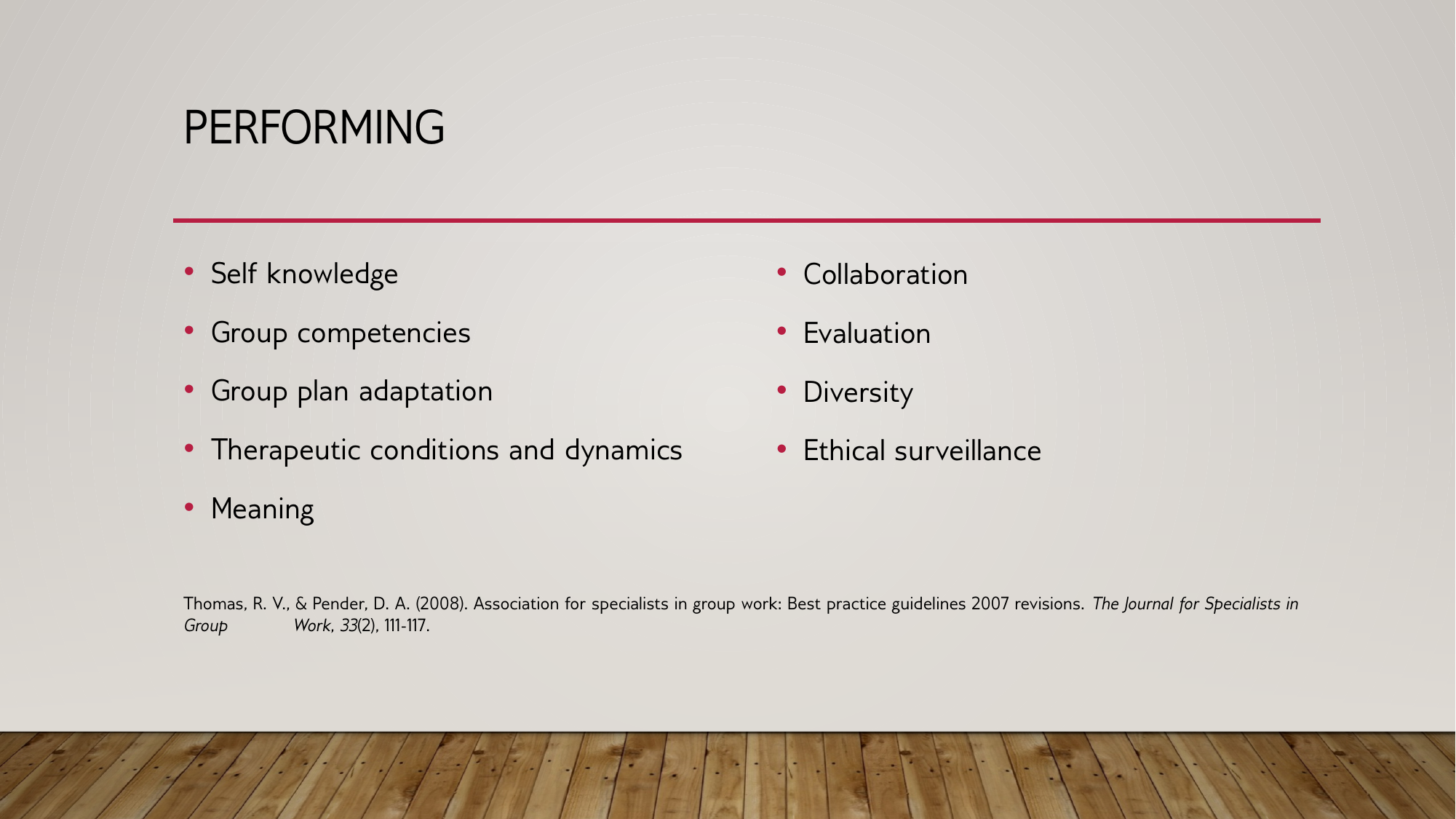

# Performing
Self knowledge
Group competencies
Group plan adaptation
Therapeutic conditions and dynamics
Meaning

Collaboration
Evaluation
Diversity
Ethical surveillance

Thomas, R. V., & Pender, D. A. (2008). Association for specialists in group work: Best practice guidelines 2007 revisions. The Journal for Specialists in Group 	Work, 33(2), 111-117.